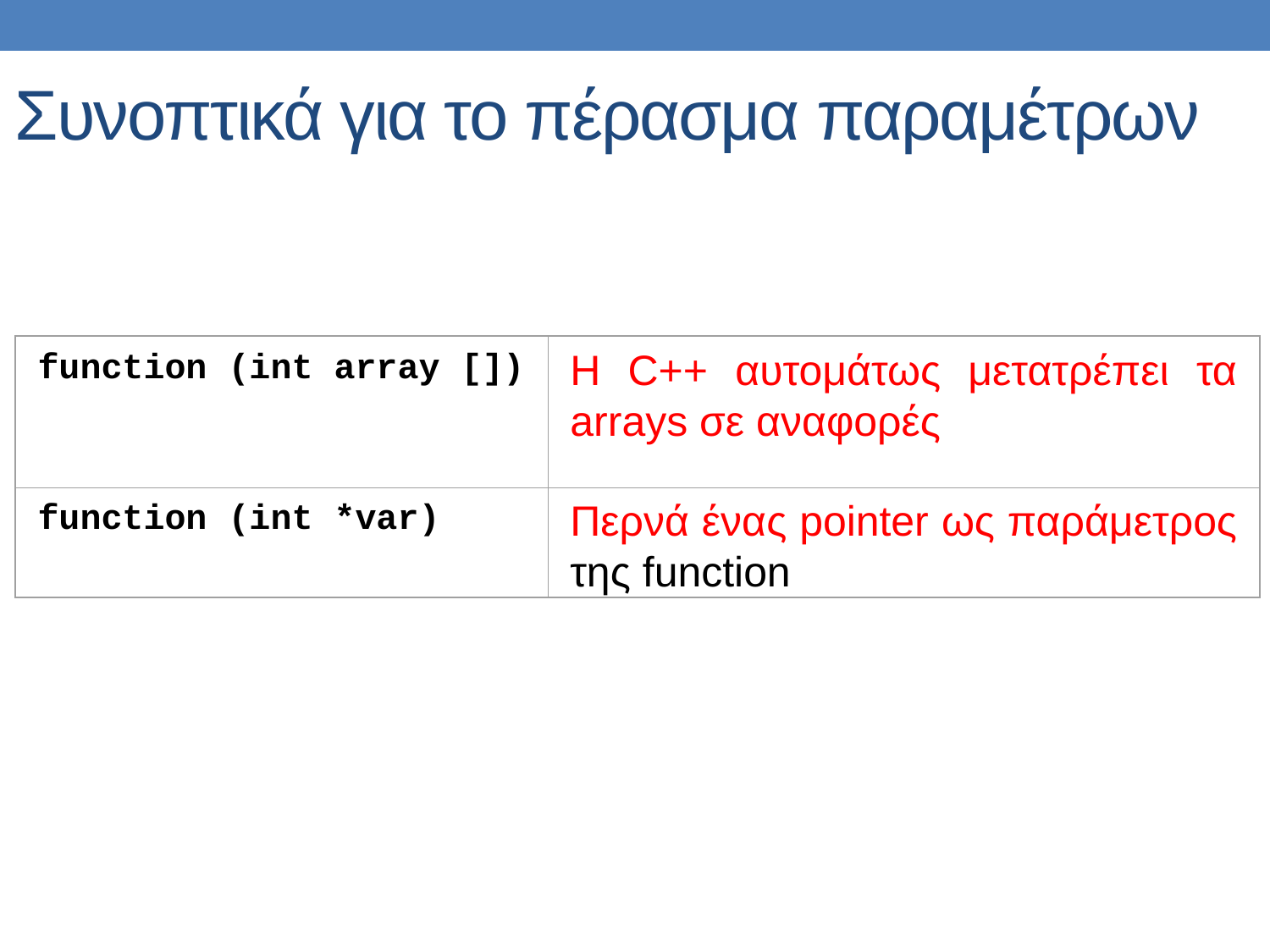

Συνοπτικά για το πέρασμα παραμέτρων

function (int array [])

H C++ αυτομάτως μετατρέπει τα arrays σε αναφορές

function (int *var)

Περνά ένας pointer ως παράμετρος της function